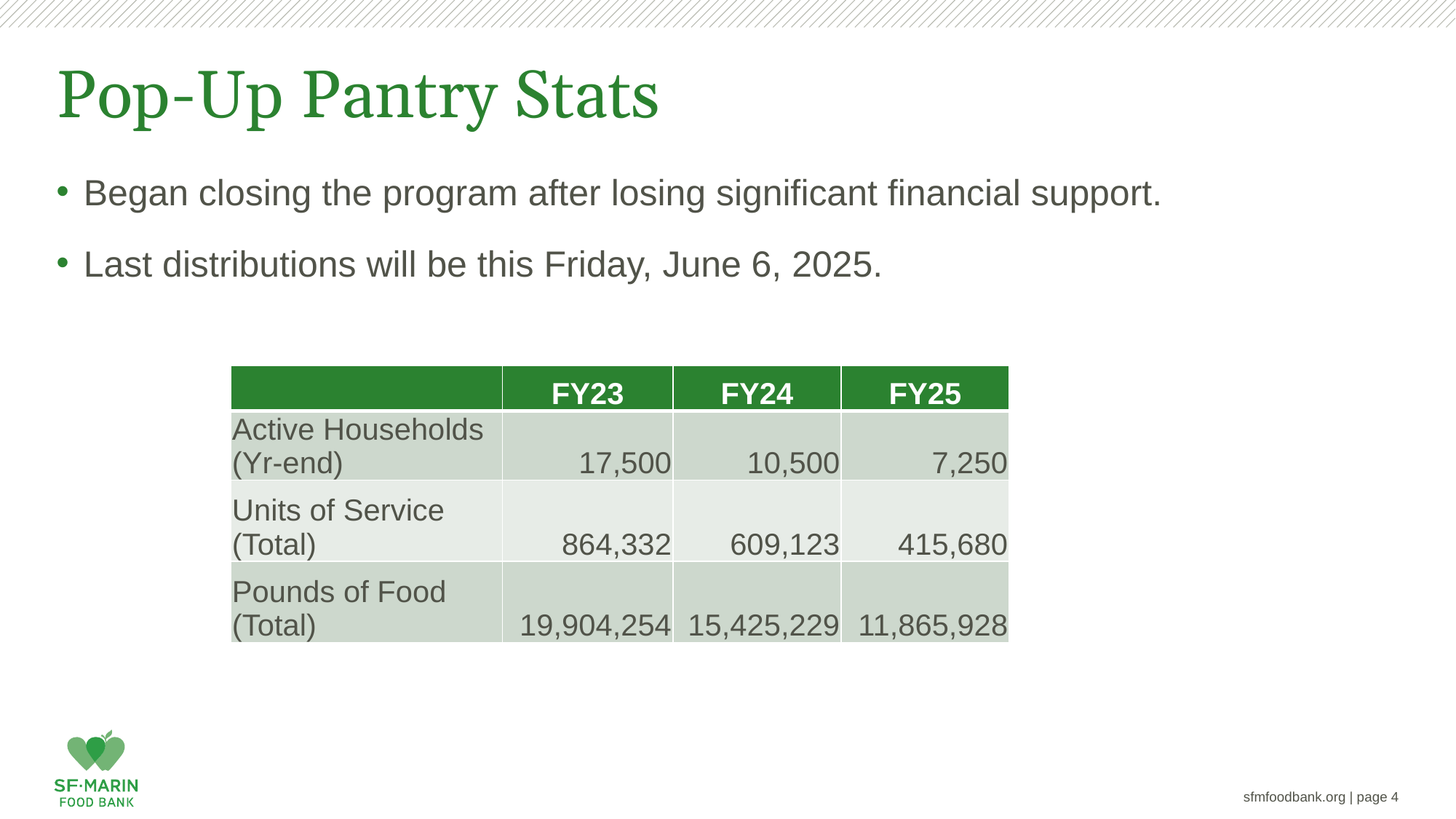

# Pop-Up Pantry Stats
Began closing the program after losing significant financial support.
Last distributions will be this Friday, June 6, 2025.
|  | FY23 | FY24 | FY25 |
| --- | --- | --- | --- |
| Active Households (Yr-end) | 17,500 | 10,500 | 7,250 |
| Units of Service (Total) | 864,332 | 609,123 | 415,680 |
| Pounds of Food (Total) | 19,904,254 | 15,425,229 | 11,865,928 |